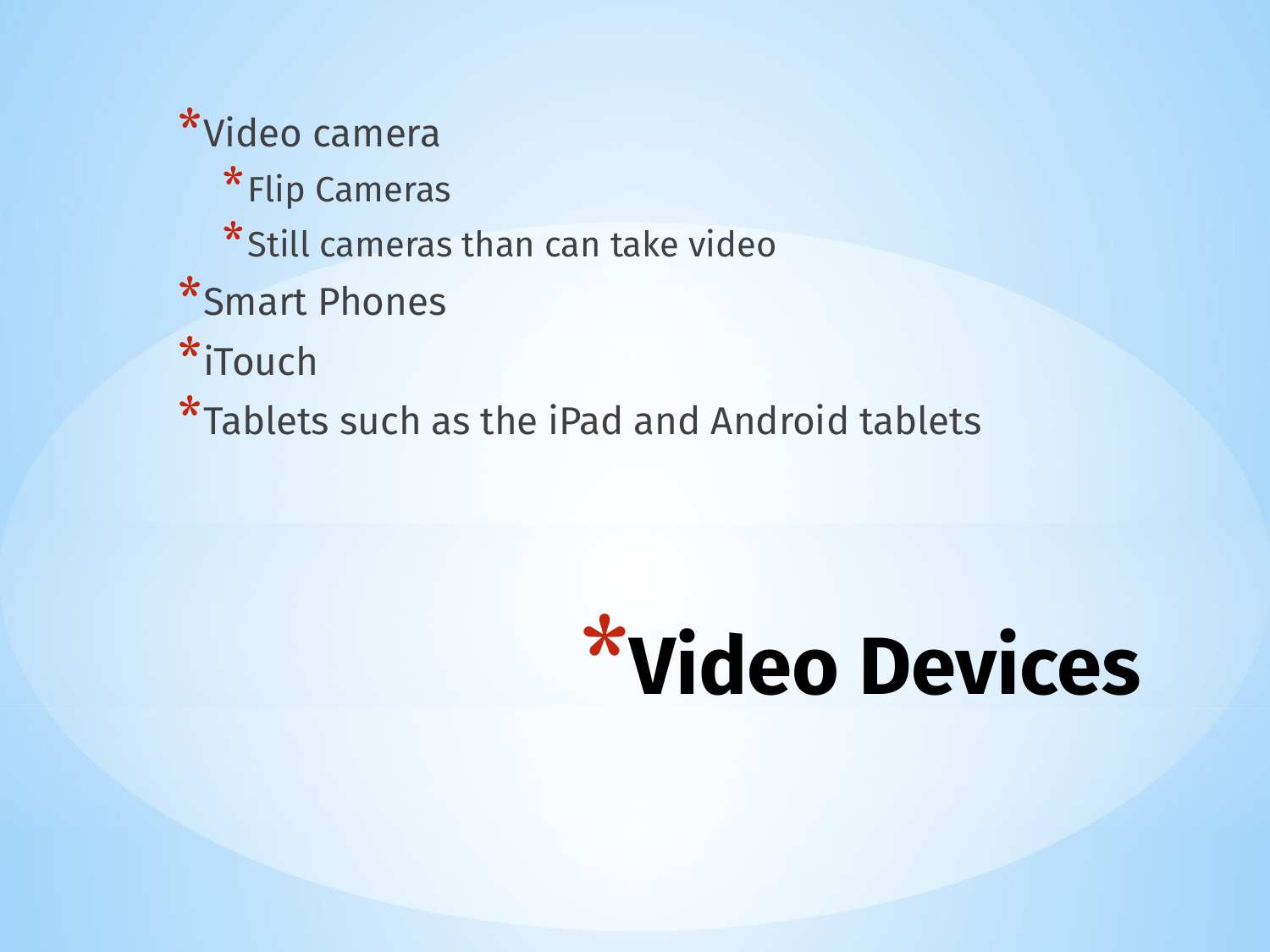

Video camera
Flip Cameras
Still cameras than can take video
Smart Phones
iTouch
Tablets such as the iPad and Android tablets
# Video Devices